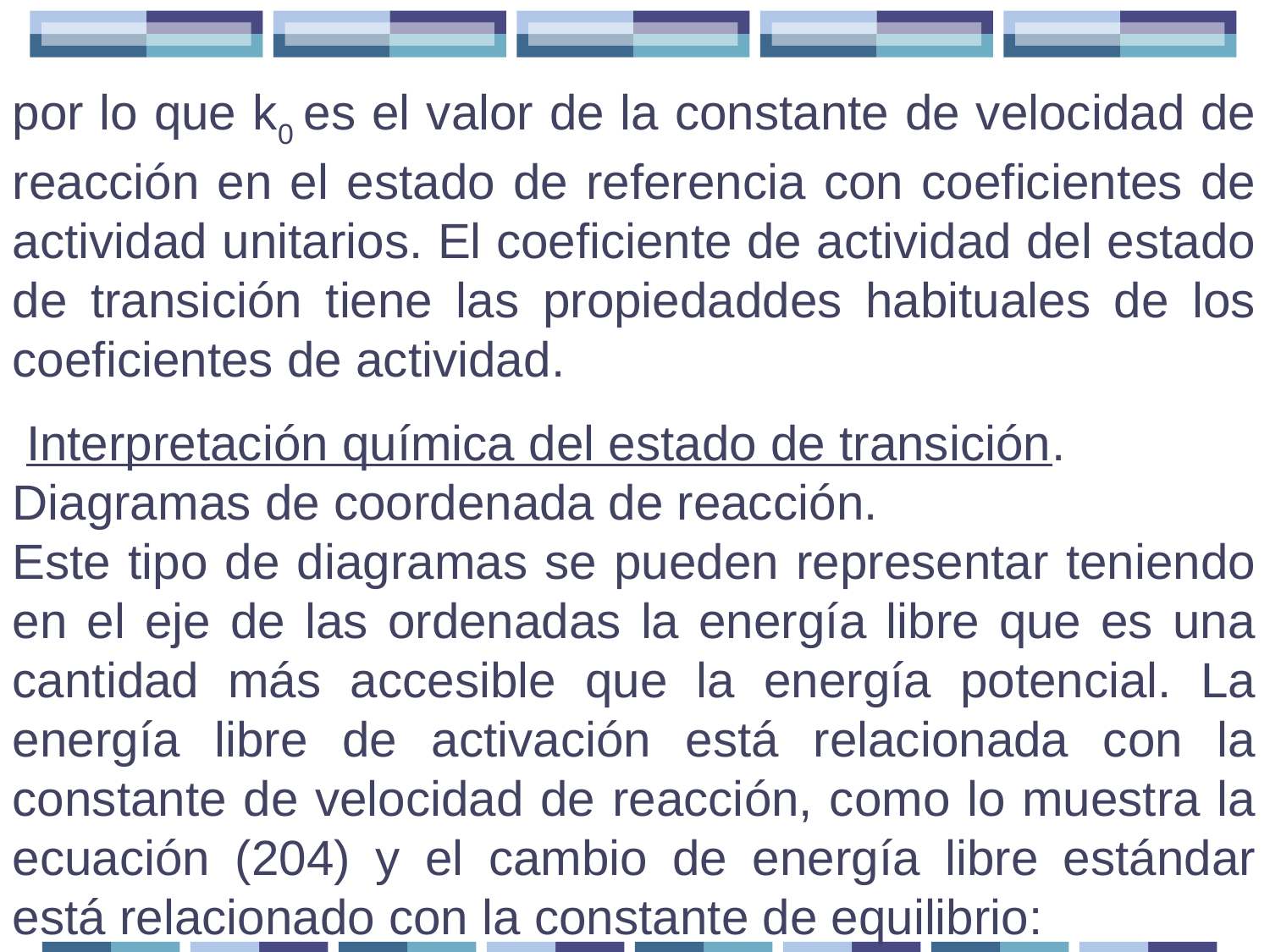

por lo que k0 es el valor de la constante de velocidad de reacción en el estado de referencia con coeficientes de actividad unitarios. El coeficiente de actividad del estado de transición tiene las propiedaddes habituales de los coeficientes de actividad.
 Interpretación química del estado de transición.
Diagramas de coordenada de reacción.
Este tipo de diagramas se pueden representar teniendo en el eje de las ordenadas la energía libre que es una cantidad más accesible que la energía potencial. La energía libre de activación está relacionada con la constante de velocidad de reacción, como lo muestra la ecuación (204) y el cambio de energía libre estándar está relacionado con la constante de equilibrio: